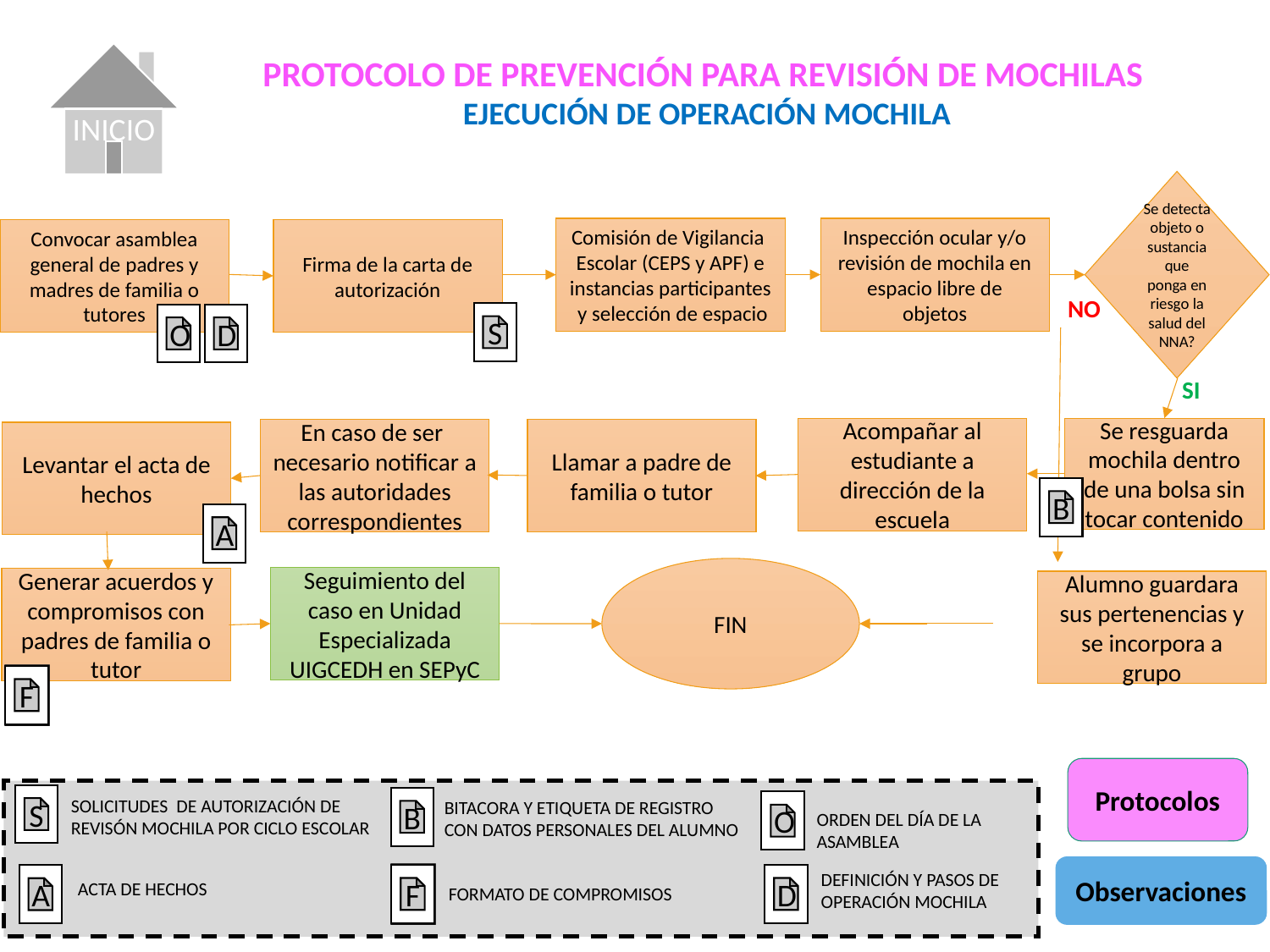

INICIO
PROTOCOLO DE PREVENCIÓN PARA REVISIÓN DE MOCHILAS
EJECUCIÓN DE OPERACIÓN MOCHILA
Se detecta objeto o sustancia que ponga en riesgo la salud del NNA?
Comisión de Vigilancia  Escolar (CEPS y APF) e instancias participantes  y selección de espacio
Inspección ocular y/o revisión de mochila en espacio libre de objetos
Firma de la carta de autorización
Convocar asamblea general de padres y madres de familia o tutores
NO
S
D
O
SI
Acompañar al estudiante a dirección de la escuela
Se resguarda mochila dentro de una bolsa sin tocar contenido
En caso de ser  necesario notificar a las autoridades correspondientes
Llamar a padre de familia o tutor
Levantar el acta de hechos
B
A
FIN
Seguimiento del caso en Unidad Especializada UIGCEDH en SEPyC
Generar acuerdos y compromisos con padres de familia o tutor
Alumno guardara sus pertenencias y se incorpora a grupo
F
Protocolos

S
SOLICITUDES  DE AUTORIZACIÓN DE REVISÓN MOCHILA POR CICLO ESCOLAR
B
BITACORA Y ETIQUETA DE REGISTRO CON DATOS PERSONALES DEL ALUMNO
O
ORDEN DEL DÍA DE LA ASAMBLEA
Observaciones
DEFINICIÓN Y PASOS DE OPERACIÓN MOCHILA
F
D
A
ACTA DE HECHOS
FORMATO DE COMPROMISOS